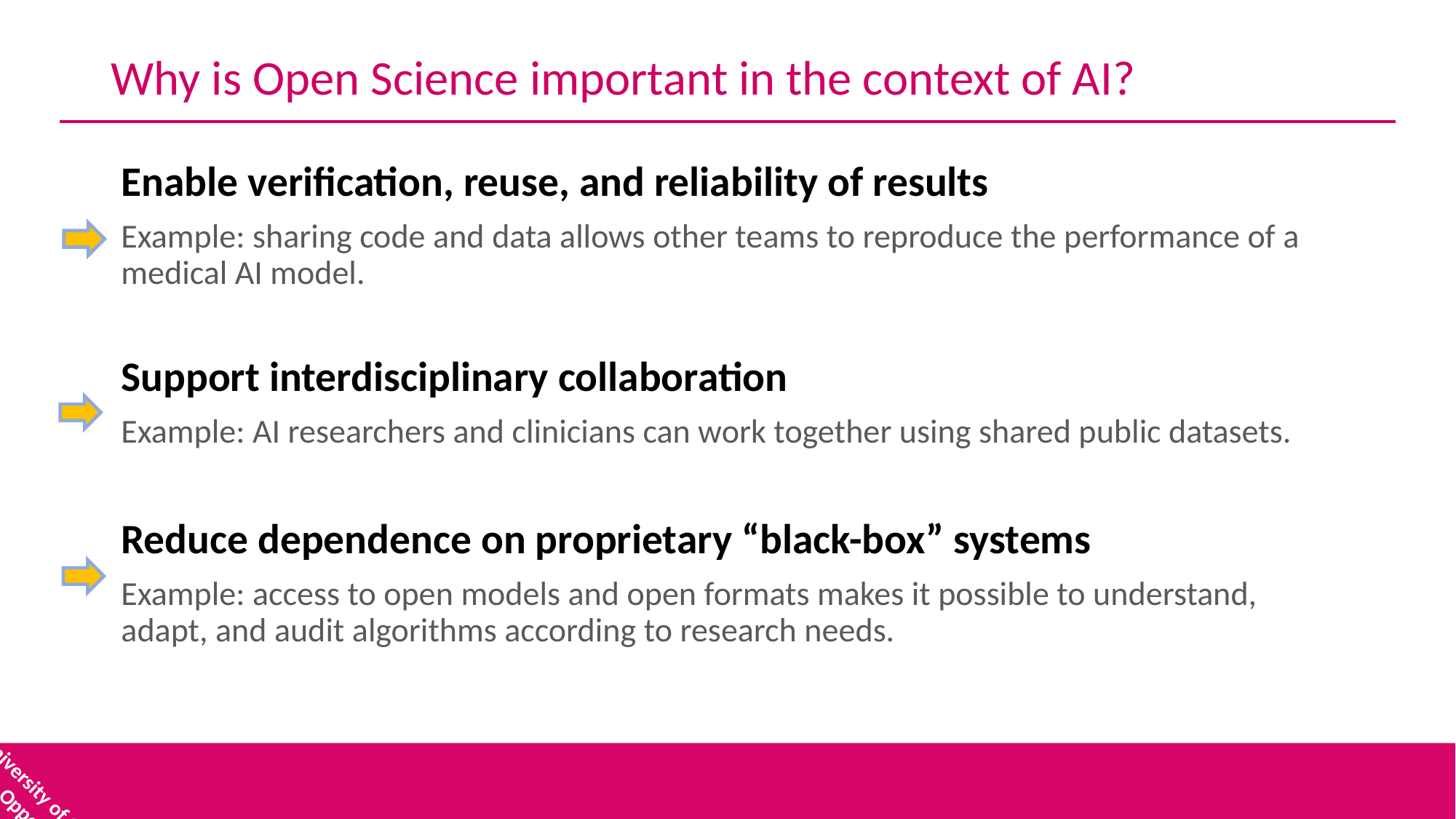

# Why is Open Science important in the context of AI?
Enable verification, reuse, and reliability of results
Example: sharing code and data allows other teams to reproduce the performance of a medical AI model.

Support interdisciplinary collaboration
Example: AI researchers and clinicians can work together using shared public datasets.

Reduce dependence on proprietary “black-box” systems
Example: access to open models and open formats makes it possible to understand, adapt, and audit algorithms according to research needs.